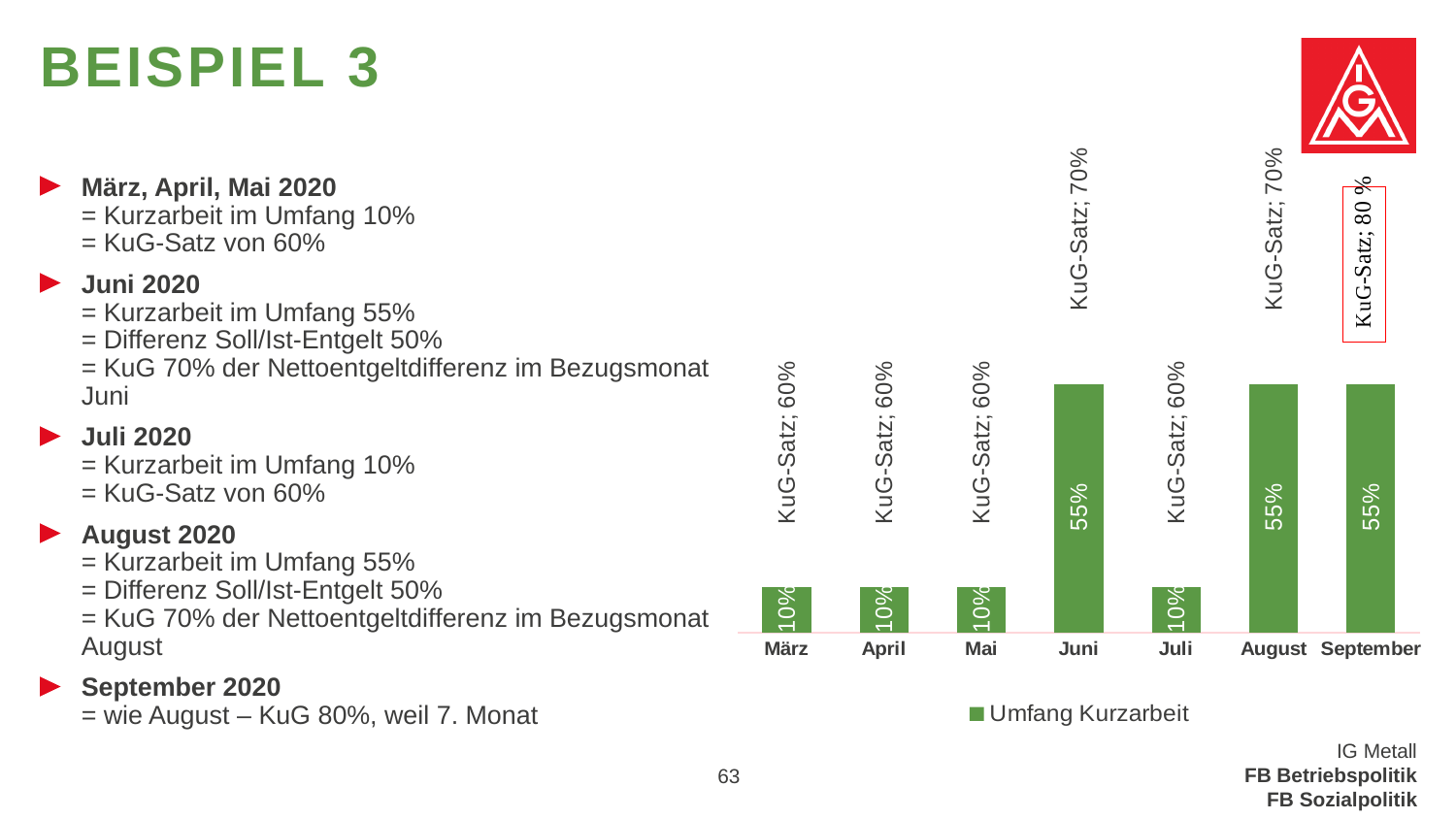

# Beispiel 3

### Chart

| Category | KuG-Satz | Umfang Kurzarbeit |
|---|---|---|
| März | 0.6 | 0.1 |
| April | 0.6 | 0.1 |
| Mai | 0.6 | 0.1 |
| Juni | 0.7 | 0.55 |
| Juli | 0.6 | 0.1 |
| August | 0.7 | 0.55 |
| September | 0.8 | 0.55 |
März, April, Mai 2020
= Kurzarbeit im Umfang 10%
= KuG-Satz von 60%
Juni 2020
= Kurzarbeit im Umfang 55%
= Differenz Soll/Ist-Entgelt 50%
= KuG 70% der Nettoentgeltdifferenz im Bezugsmonat Juni
Juli 2020
= Kurzarbeit im Umfang 10%
= KuG-Satz von 60%
August 2020
= Kurzarbeit im Umfang 55%
= Differenz Soll/Ist-Entgelt 50%
= KuG 70% der Nettoentgeltdifferenz im Bezugsmonat August
September 2020
= wie August – KuG 80%, weil 7. Monat